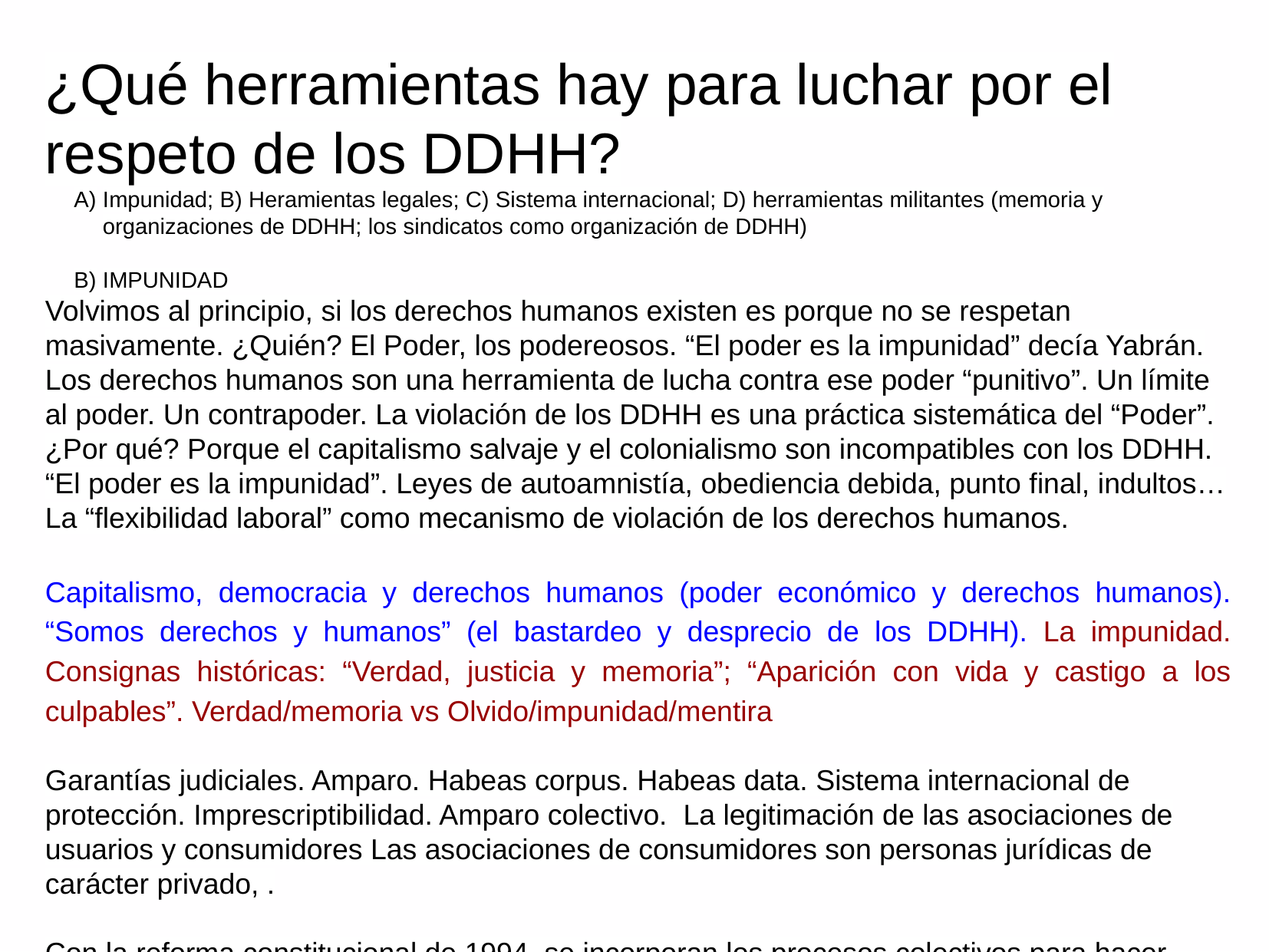

¿Qué herramientas hay para luchar por el respeto de los DDHH?
Impunidad; B) Heramientas legales; C) Sistema internacional; D) herramientas militantes (memoria y organizaciones de DDHH; los sindicatos como organización de DDHH)

IMPUNIDAD
Volvimos al principio, si los derechos humanos existen es porque no se respetan masivamente. ¿Quién? El Poder, los podereosos. “El poder es la impunidad” decía Yabrán. Los derechos humanos son una herramienta de lucha contra ese poder “punitivo”. Un límite al poder. Un contrapoder. La violación de los DDHH es una práctica sistemática del “Poder”. ¿Por qué? Porque el capitalismo salvaje y el colonialismo son incompatibles con los DDHH. “El poder es la impunidad”. Leyes de autoamnistía, obediencia debida, punto final, indultos… La “flexibilidad laboral” como mecanismo de violación de los derechos humanos.

Capitalismo, democracia y derechos humanos (poder económico y derechos humanos). “Somos derechos y humanos” (el bastardeo y desprecio de los DDHH). La impunidad. Consignas históricas: “Verdad, justicia y memoria”; “Aparición con vida y castigo a los culpables”. Verdad/memoria vs Olvido/impunidad/mentira

Garantías judiciales. Amparo. Habeas corpus. Habeas data. Sistema internacional de protección. Imprescriptibilidad. Amparo colectivo.  La legitimación de las asociaciones de usuarios y consumidores Las asociaciones de consumidores son personas jurídicas de carácter privado, .

Con la reforma constitucional de 1994, se incorporan los procesos colectivos para hacer efectiva la tutela de derechos de incidencia colectiva. El art. 43 de la Constitución nacional autoriza a que una persona física o jurídica se arrogue la representación de un grupo indeterminado de personas y obtenga una sentencia —que puede ser favorable o no— con efectos sobre el total del colectivo.27 Se incorpora el amparo colectivo contra cualquier forma de discriminación y en lo relativo a los derechos que protegen al ambiente, a la competencia, al usuario y al consumidor, así como a los derechos de incidencia colectiva en general.28